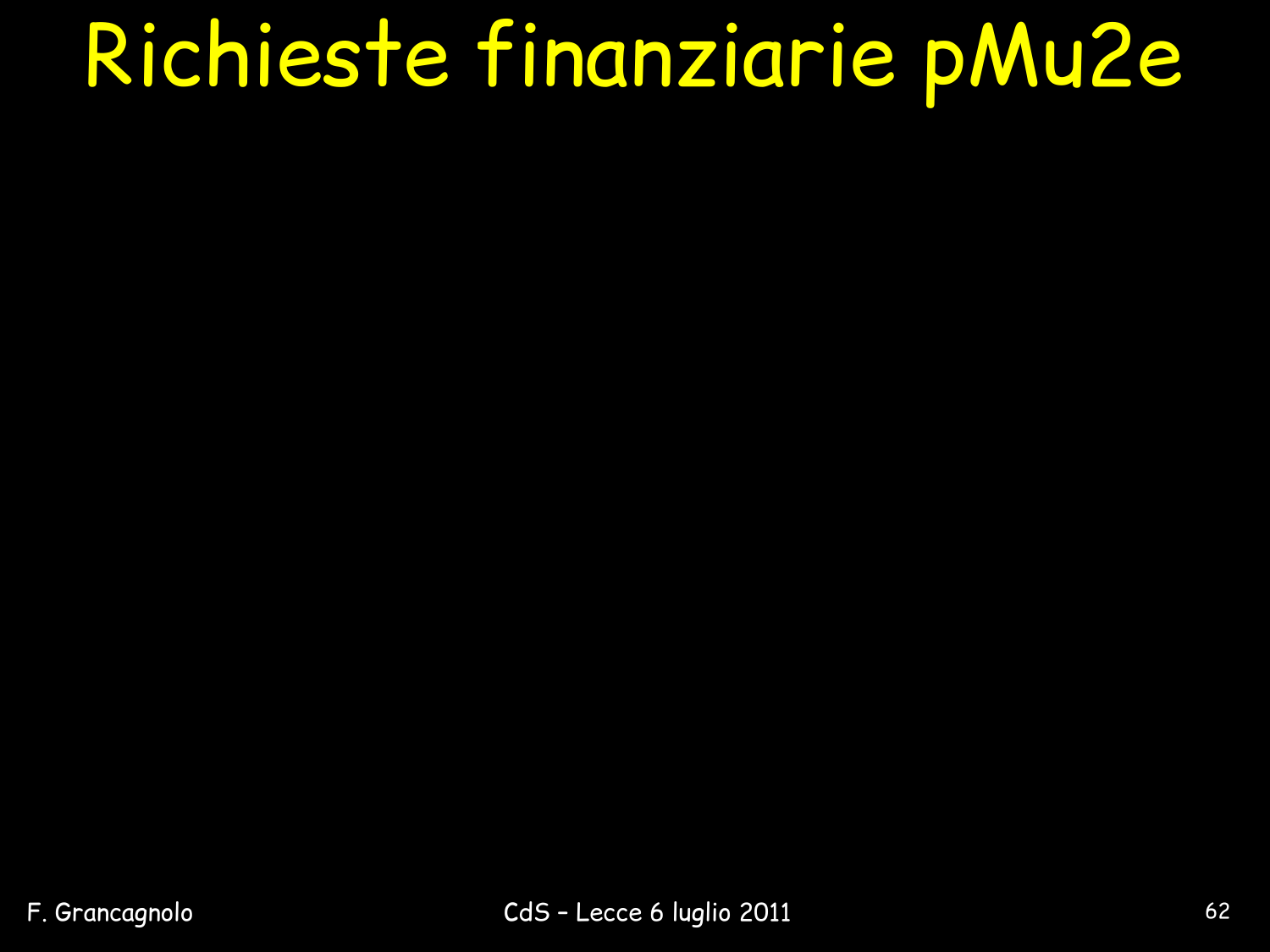

# Richieste finanziarie pMu2e
F. Grancagnolo                                          CdS – Lecce 6 luglio 2011
62